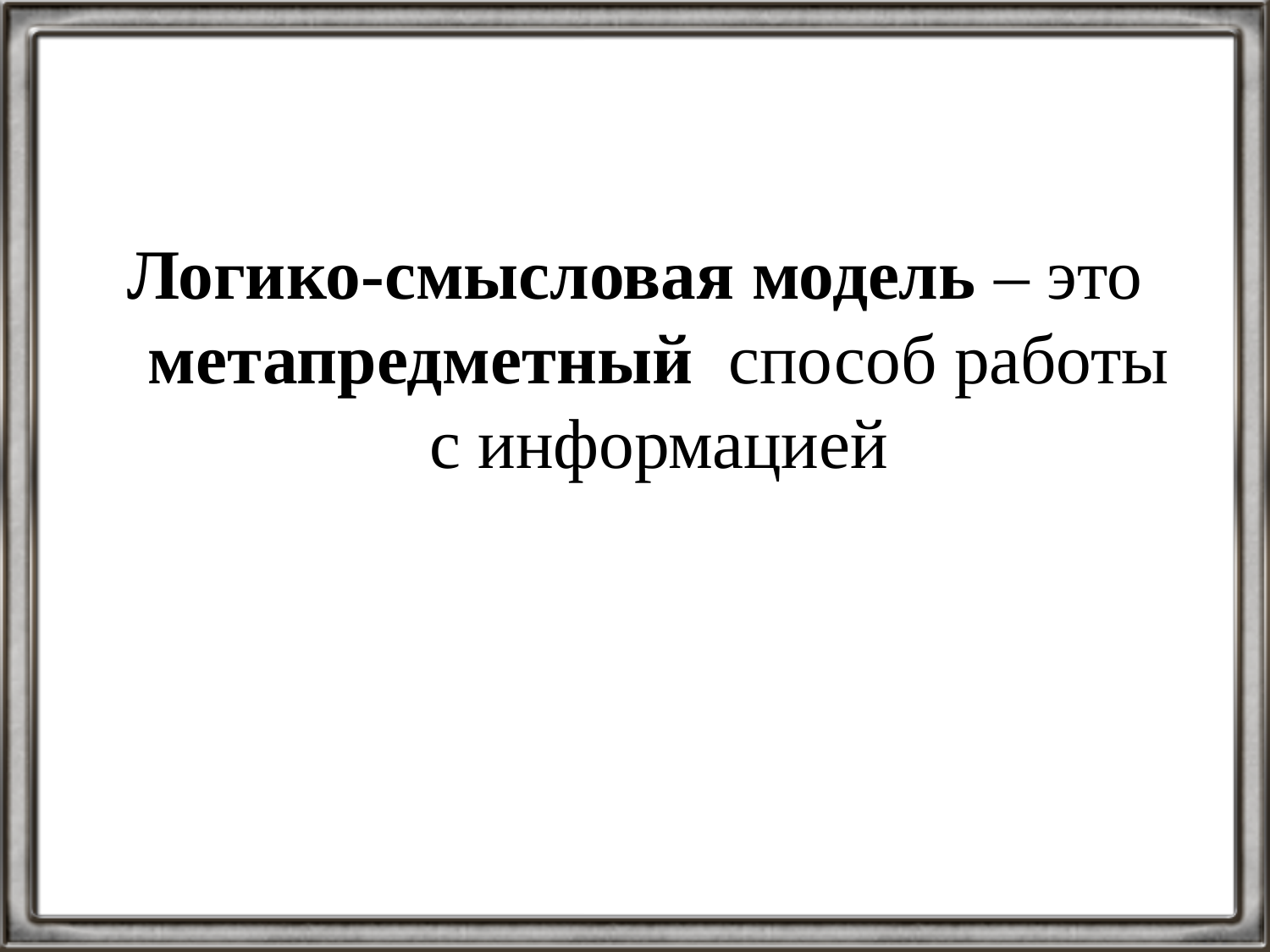

#
Логико-смысловая модель – это метапредметный  способ работы с информацией